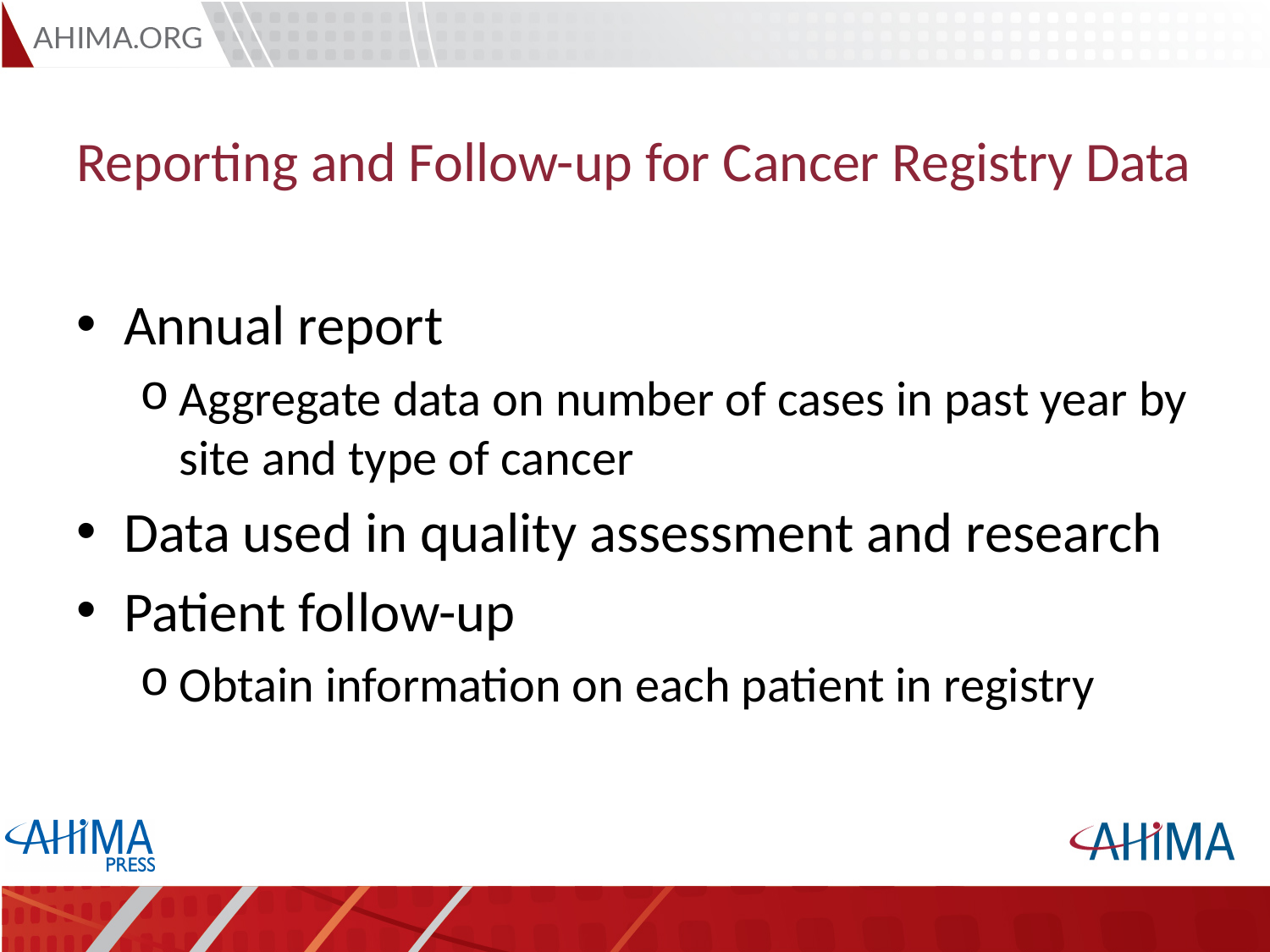

# Reporting and Follow-up for Cancer Registry Data
Annual report
Aggregate data on number of cases in past year by site and type of cancer
Data used in quality assessment and research
Patient follow-up
Obtain information on each patient in registry